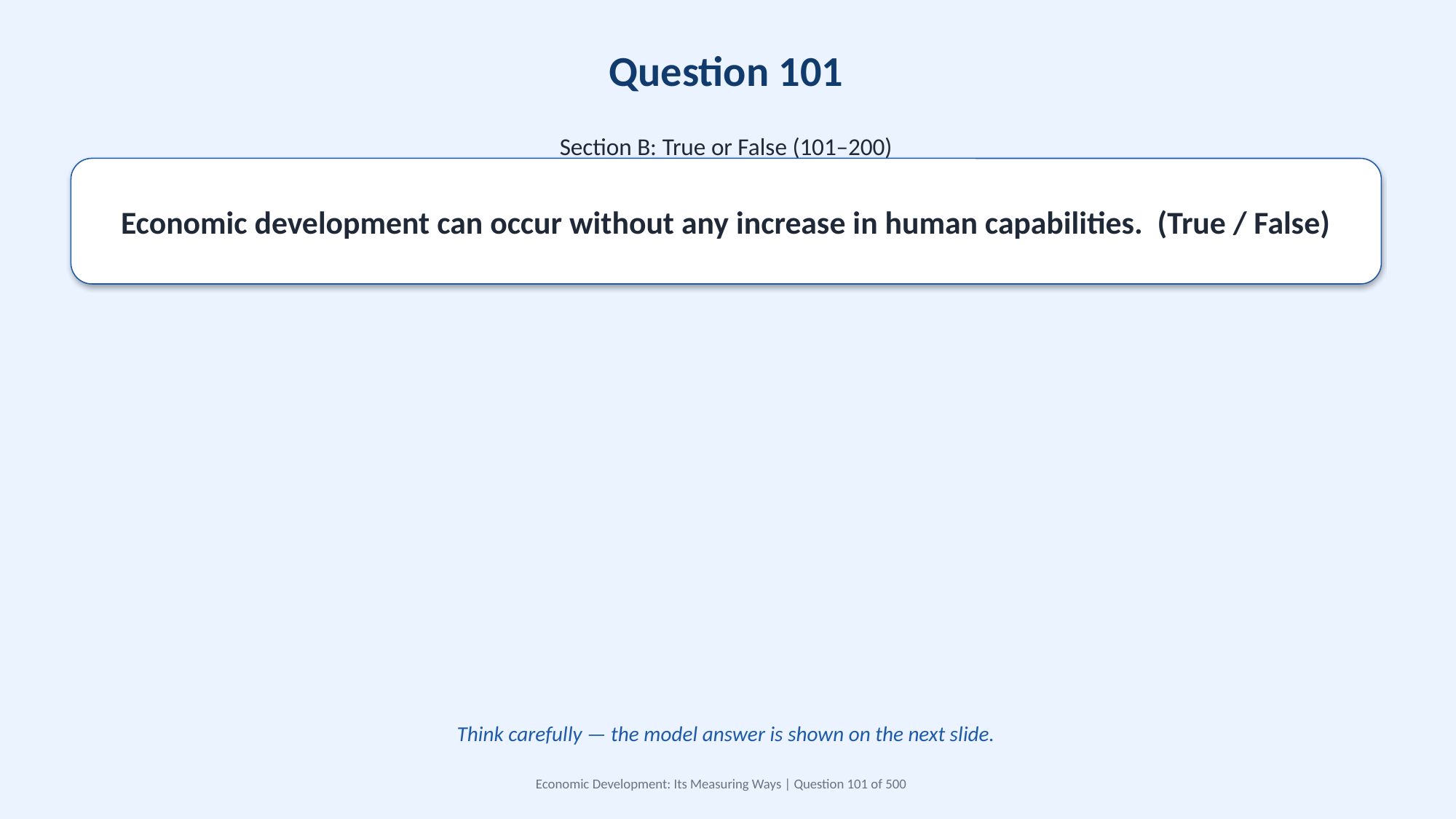

Question 101
Section B: True or False (101–200)
Economic development can occur without any increase in human capabilities.  (True / False)
Think carefully — the model answer is shown on the next slide.
Economic Development: Its Measuring Ways | Question 101 of 500